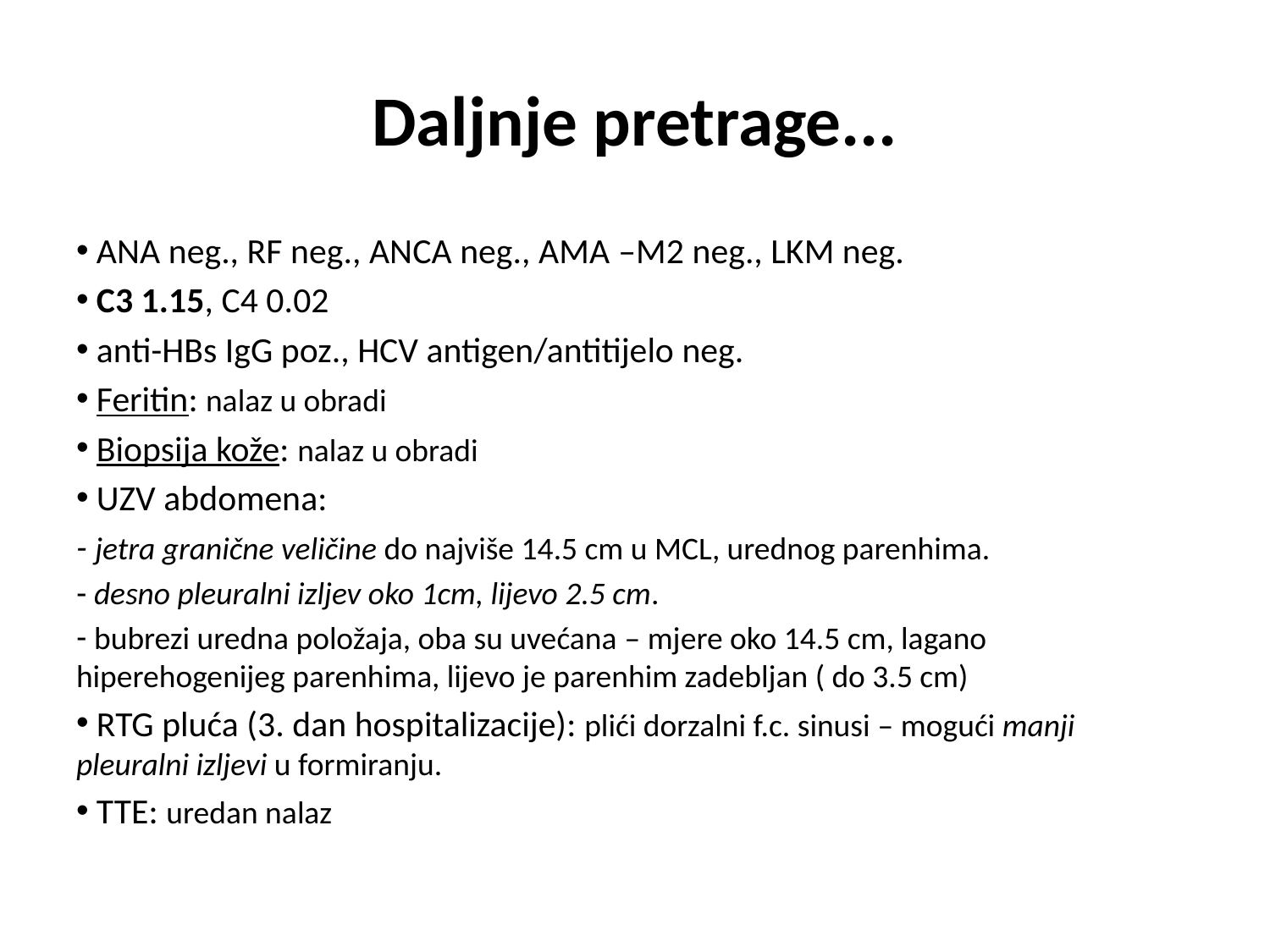

# Daljnje pretrage...
 ANA neg., RF neg., ANCA neg., AMA –M2 neg., LKM neg.
 C3 1.15, C4 0.02
 anti-HBs IgG poz., HCV antigen/antitijelo neg.
 Feritin: nalaz u obradi
 Biopsija kože: nalaz u obradi
 UZV abdomena:
- jetra granične veličine do najviše 14.5 cm u MCL, urednog parenhima.
 desno pleuralni izljev oko 1cm, lijevo 2.5 cm.
 bubrezi uredna položaja, oba su uvećana – mjere oko 14.5 cm, lagano hiperehogenijeg parenhima, lijevo je parenhim zadebljan ( do 3.5 cm)
 RTG pluća (3. dan hospitalizacije): plići dorzalni f.c. sinusi – mogući manji pleuralni izljevi u formiranju.
 TTE: uredan nalaz